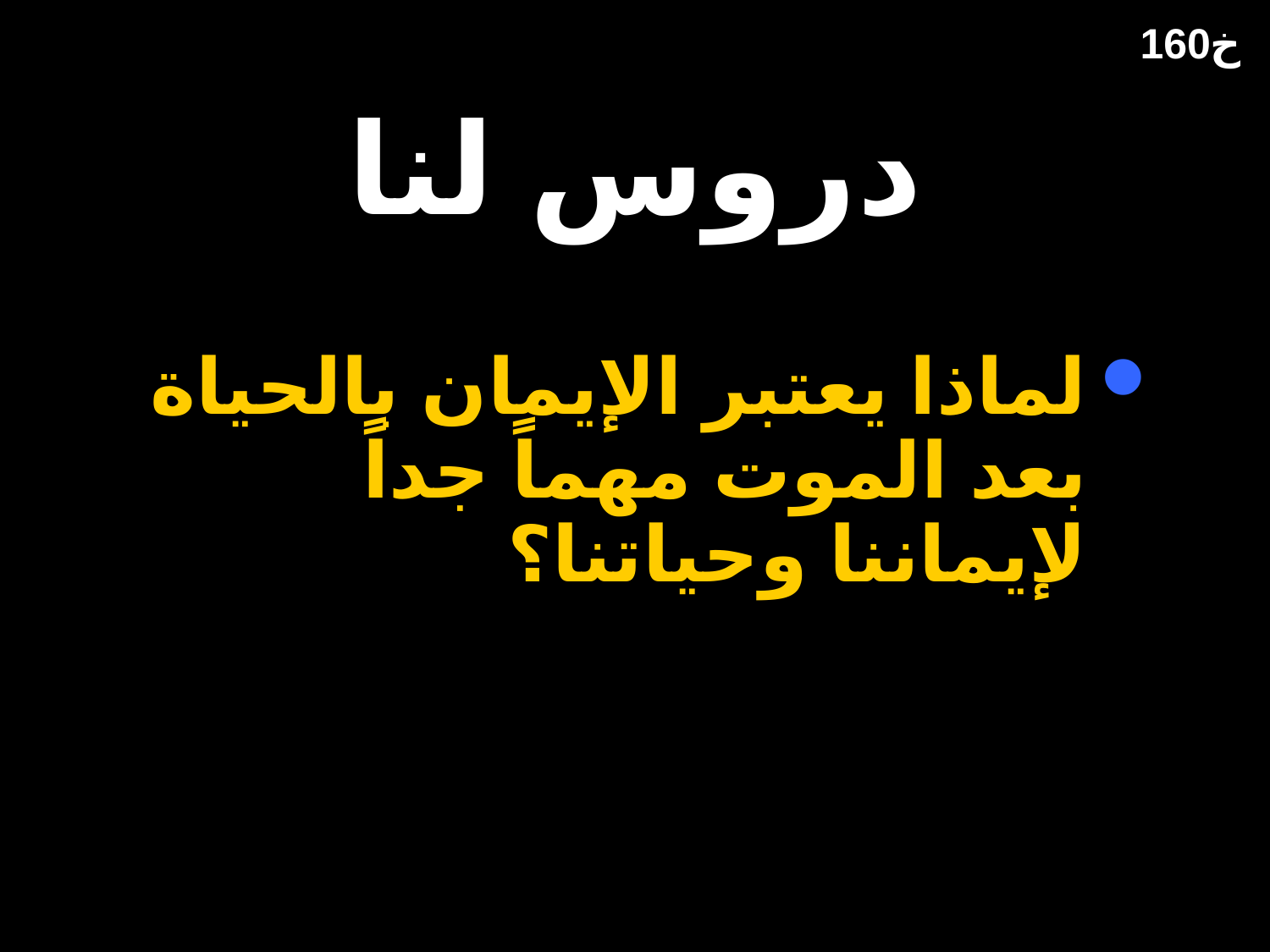

160خ
# دروس لنا

لماذا يعتبر الإيمان بالحياة بعد الموت مهماً جداً لإيماننا وحياتنا؟